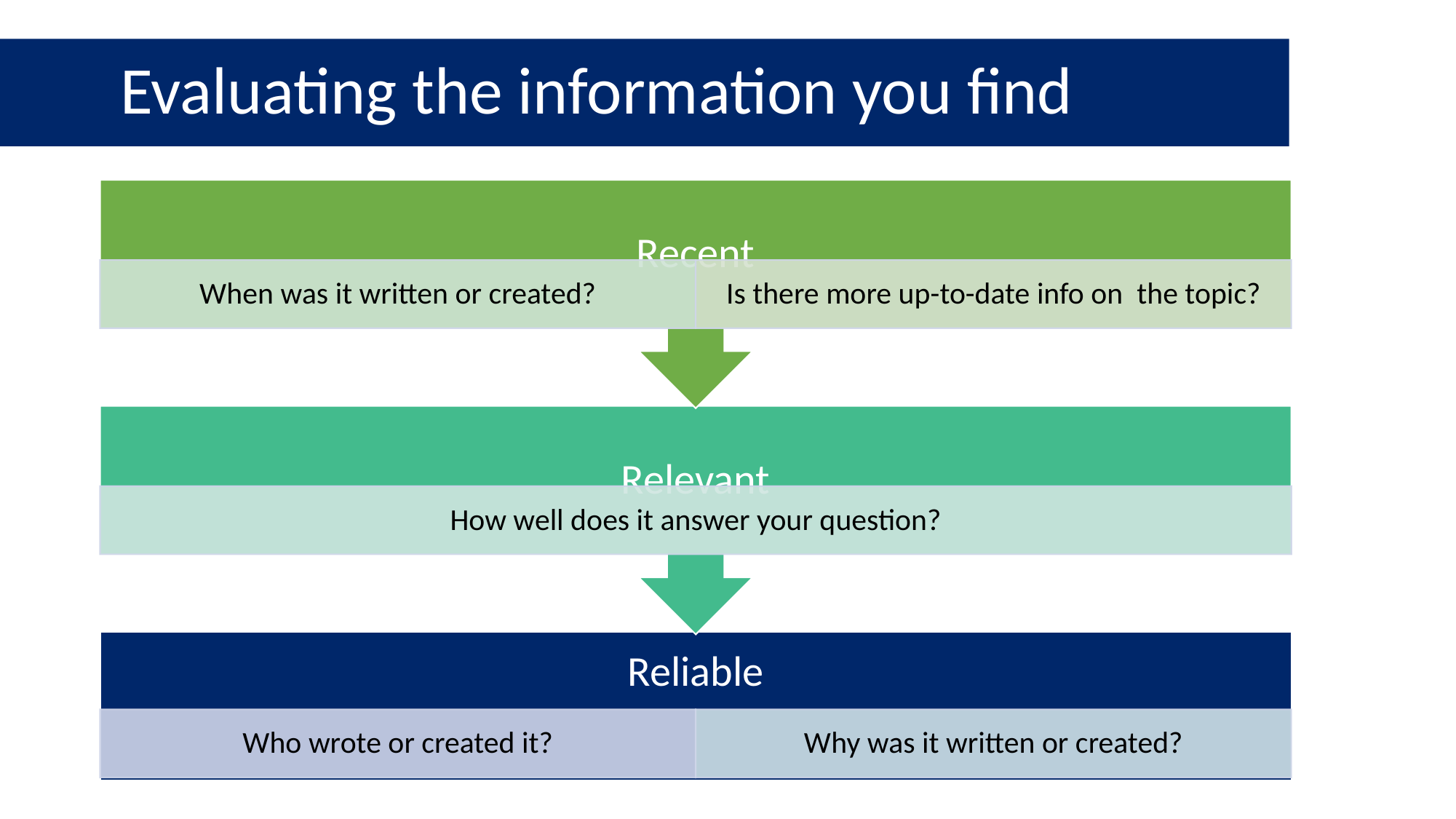

Evaluating what you find
# Evaluating the information you find
Reliable
Who wrote or created it?
Why was it written or created?
Relevant
How well does it answer your question?
Recent
When was it written or created?
Is there more up-to-date info on  the topic?